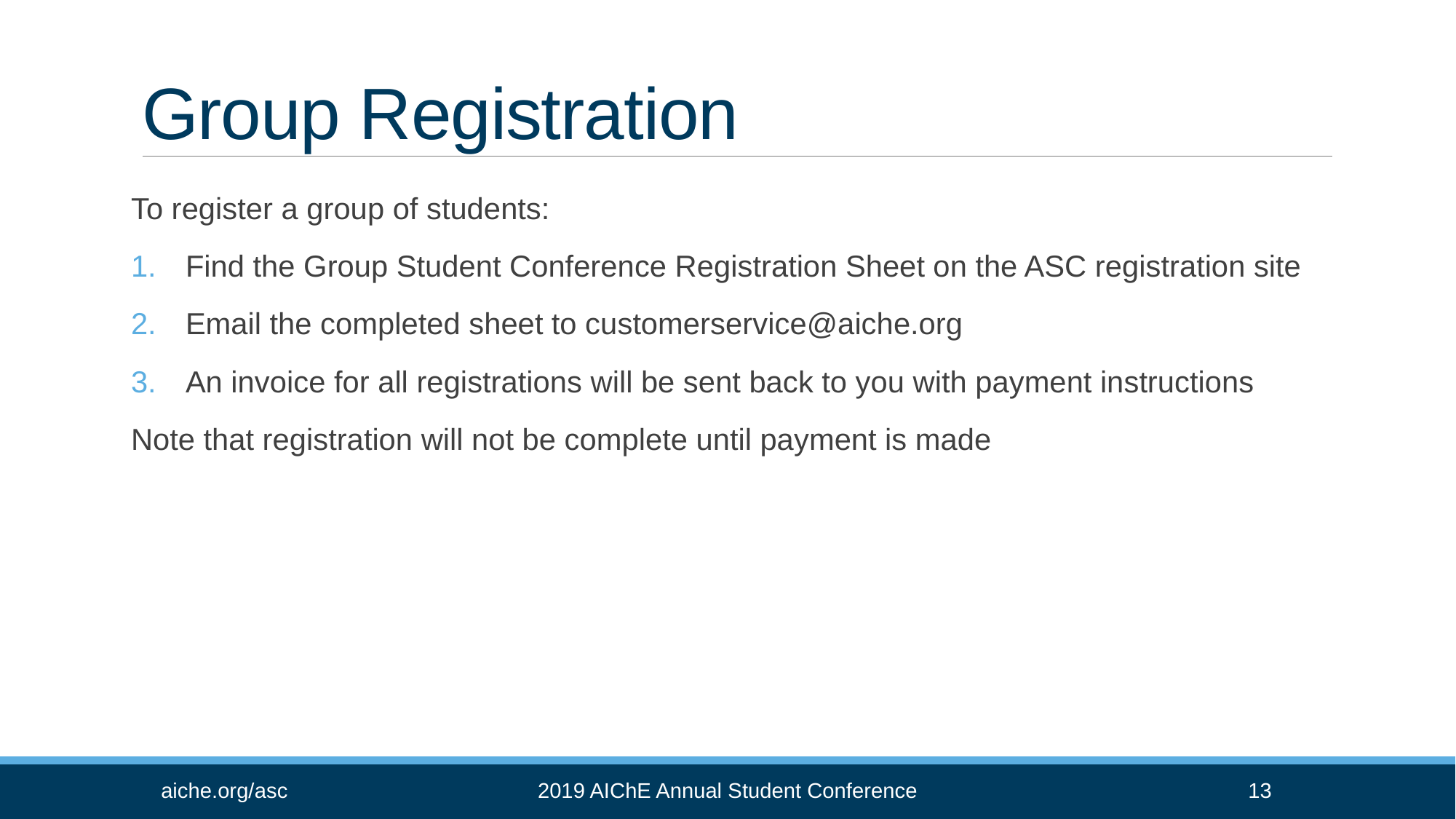

# Group Registration
To register a group of students:
Find the Group Student Conference Registration Sheet on the ASC registration site
Email the completed sheet to customerservice@aiche.org
An invoice for all registrations will be sent back to you with payment instructions
Note that registration will not be complete until payment is made
2019 AIChE Annual Student Conference
13